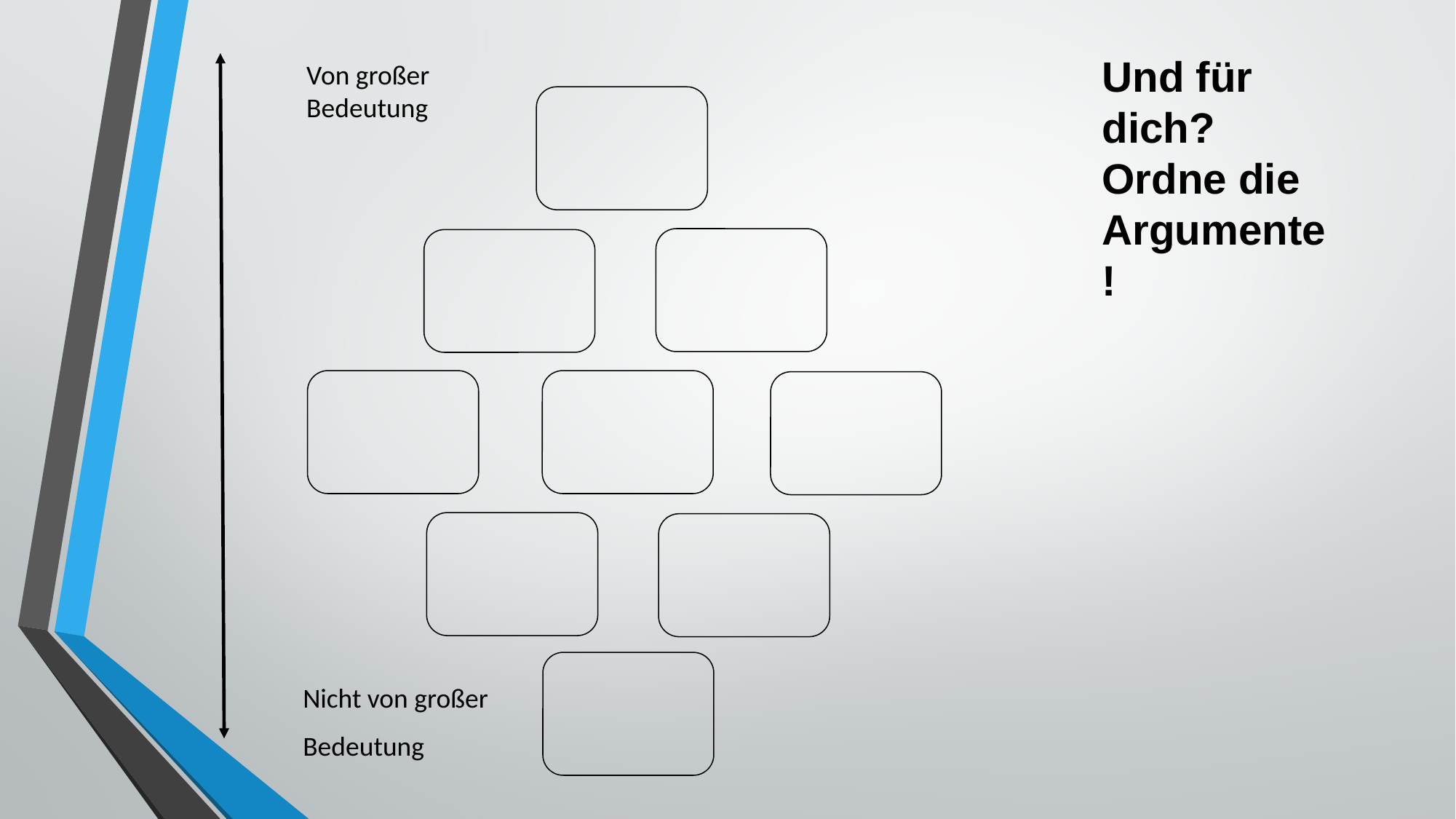

Und für dich? Ordne die Argumente!
Von großer
Bedeutung

Nicht von großer
Bedeutung